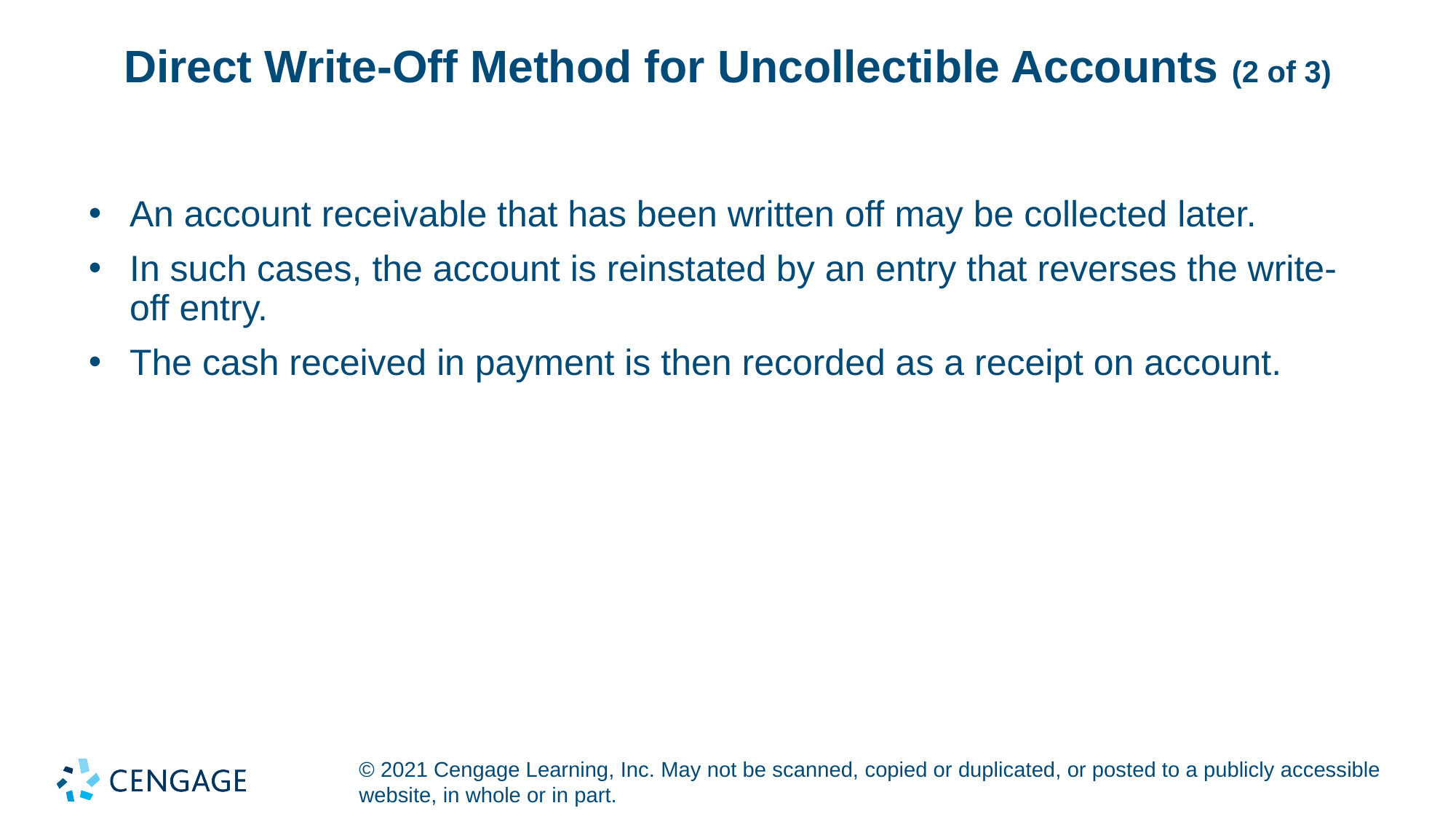

# Direct Write-Off Method for Uncollectible Accounts (2 of 3)
An account receivable that has been written off may be collected later.
In such cases, the account is reinstated by an entry that reverses the write-off entry.
The cash received in payment is then recorded as a receipt on account.